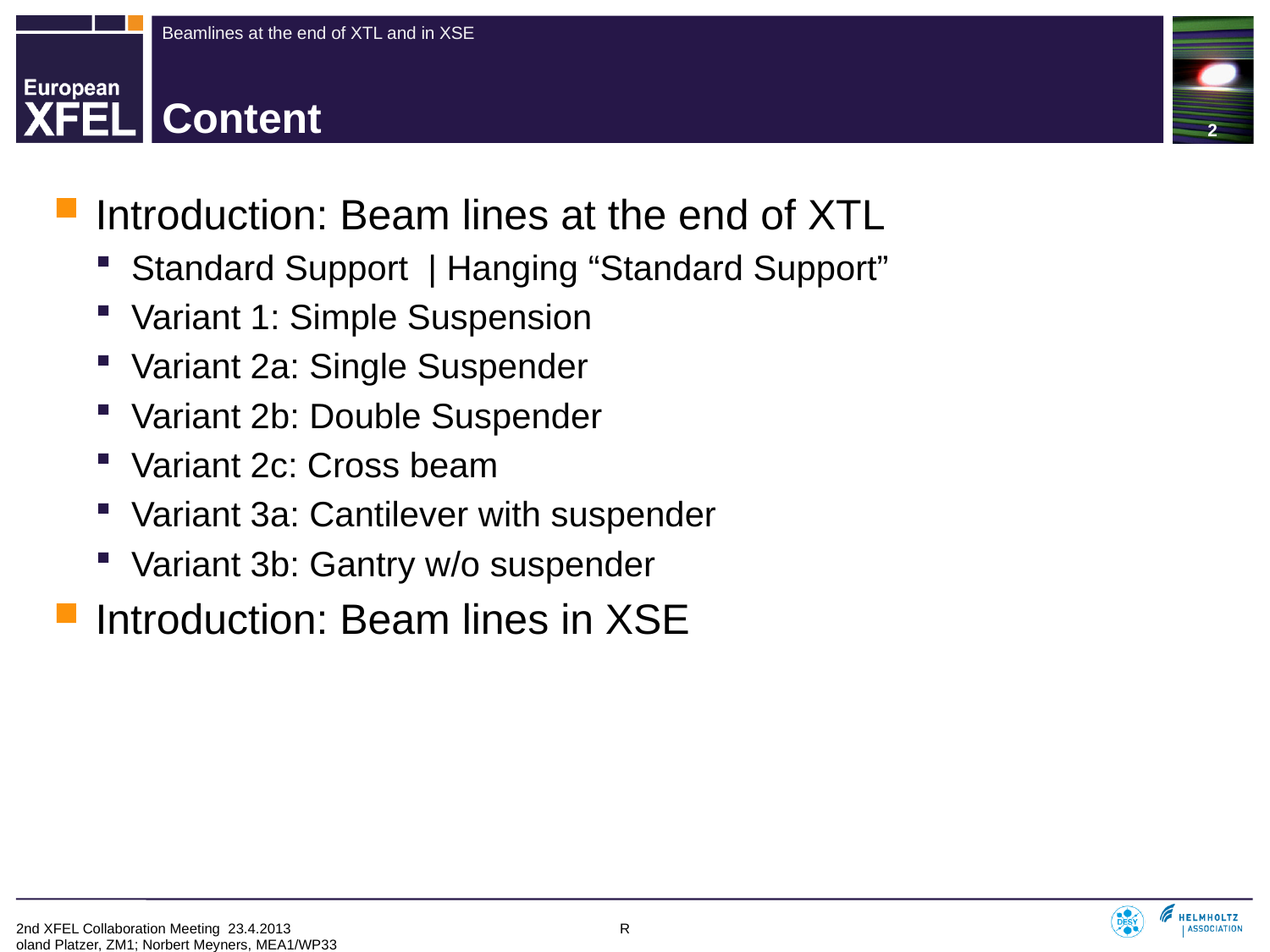

2
Beamlines at the end of XTL and in XSE
# Content
Introduction: Beam lines at the end of XTL
Standard Support  | Hanging “Standard Support”
Variant 1: Simple Suspension
Variant 2a: Single Suspender
Variant 2b: Double Suspender
Variant 2c: Cross beam
Variant 3a: Cantilever with suspender
Variant 3b: Gantry w/o suspender
Introduction: Beam lines in XSE
2nd XFEL Collaboration Meeting  23.4.2013                                                                                  Roland Platzer, ZM1; Norbert Meyners, MEA1/WP33